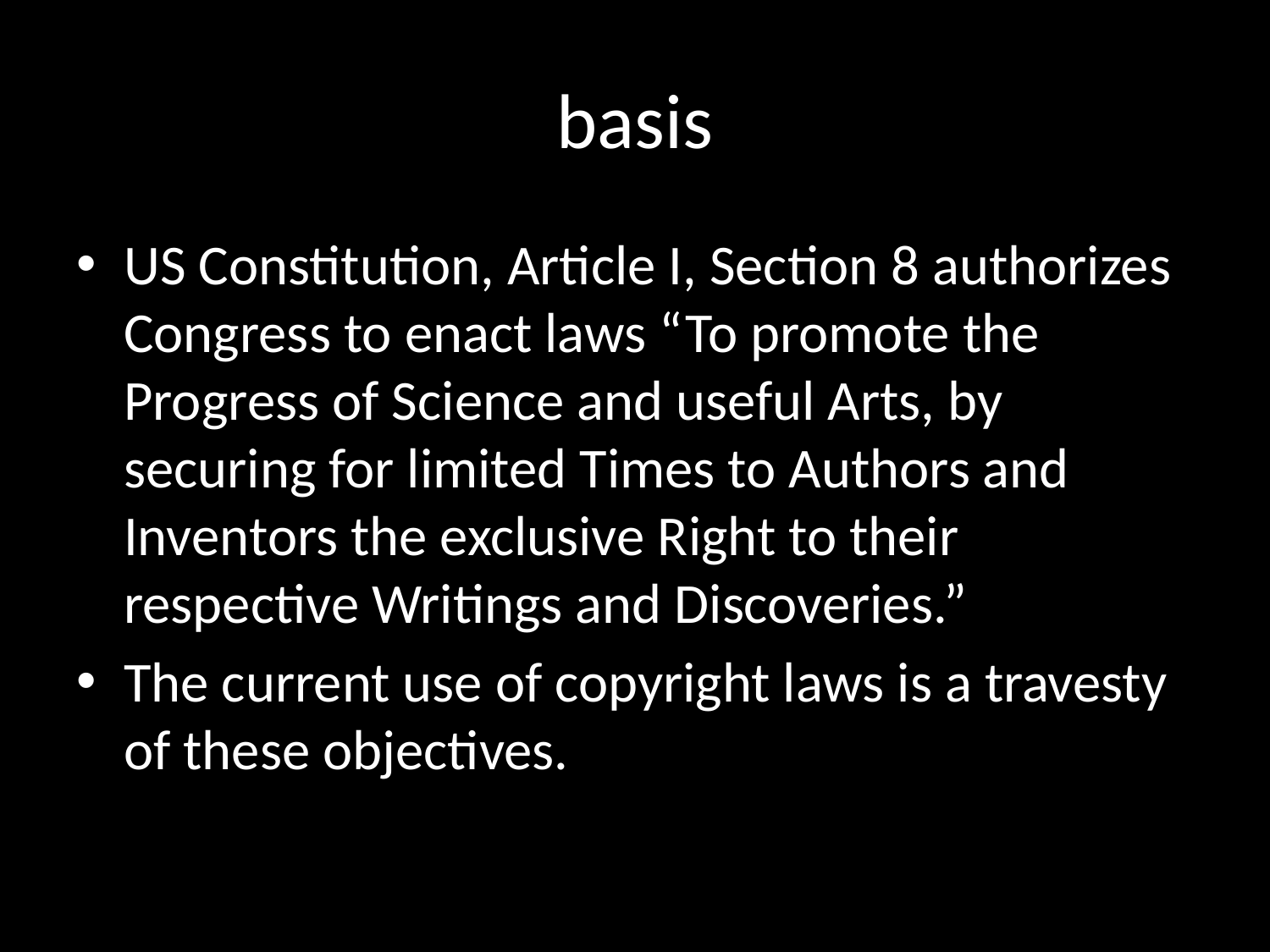

# basis
US Constitution, Article I, Section 8 authorizes Congress to enact laws “To promote the Progress of Science and useful Arts, by securing for limited Times to Authors and Inventors the exclusive Right to their respective Writings and Discoveries.”
The current use of copyright laws is a travesty of these objectives.